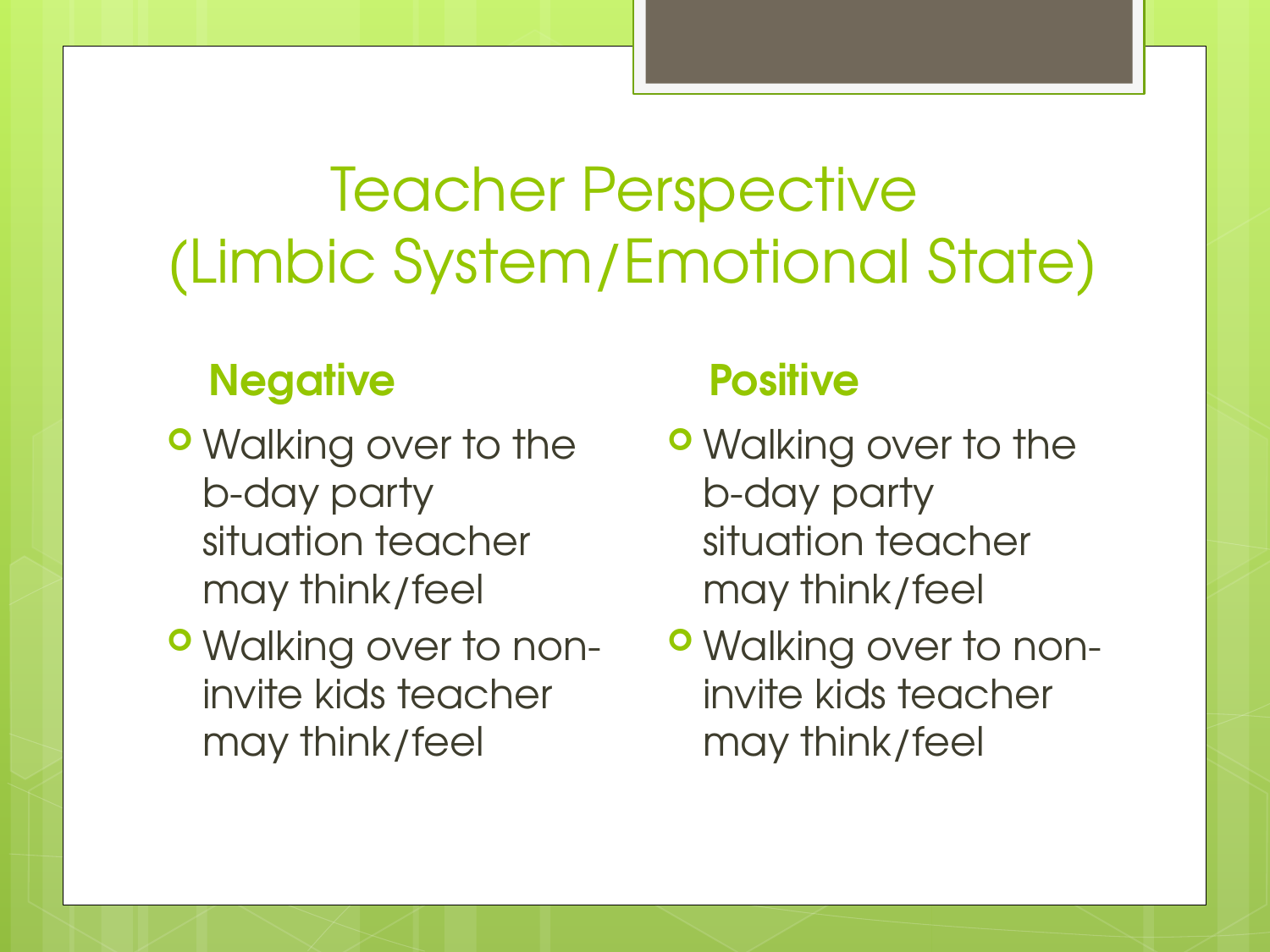

# Teacher Perspective (Limbic System/Emotional State)
Negative
Positive
Walking over to the b-day party situation teacher may think/feel
Walking over to non-invite kids teacher may think/feel
Walking over to the b-day party situation teacher may think/feel
Walking over to non-invite kids teacher may think/feel